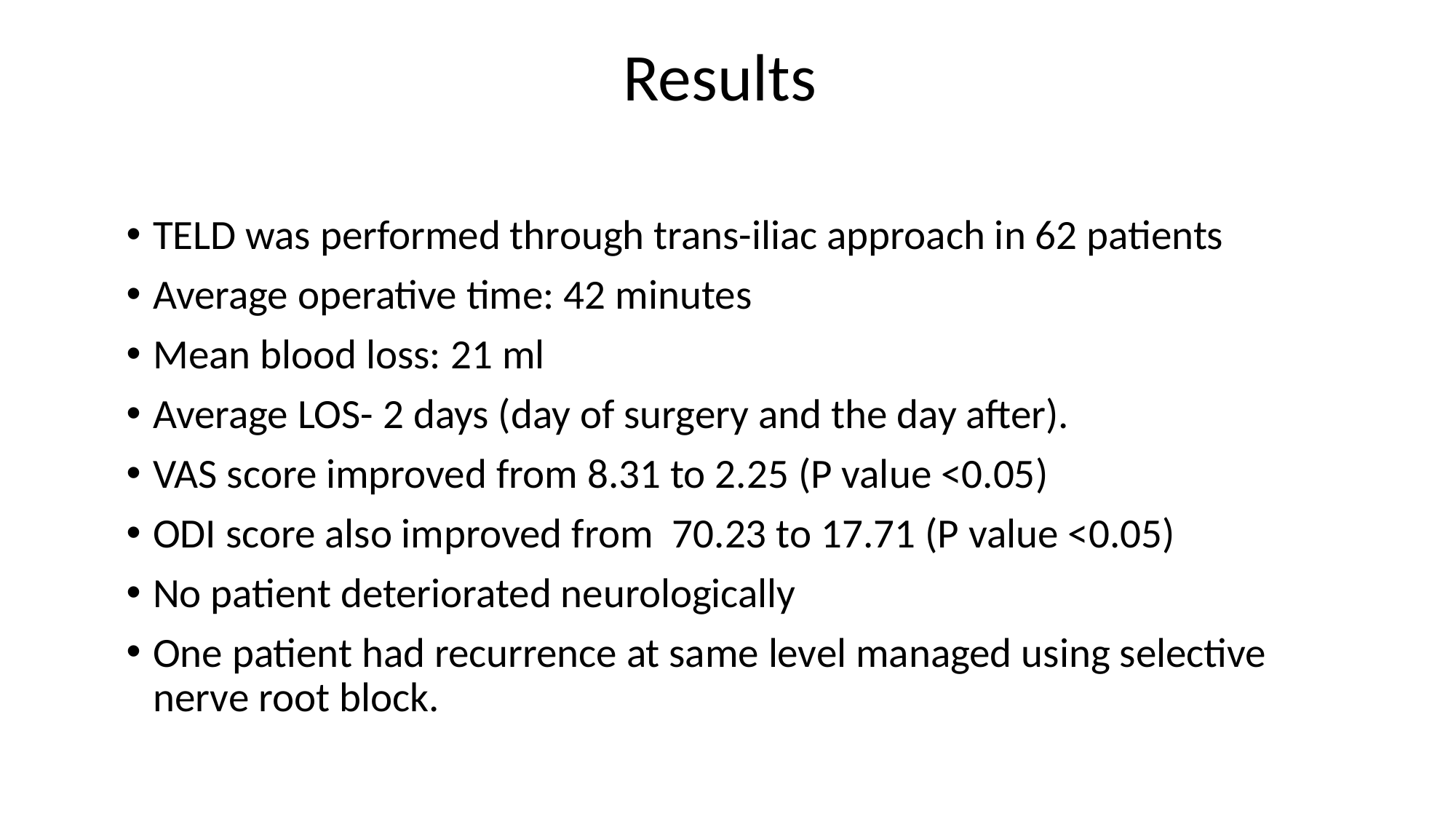

# Results
TELD was performed through trans-iliac approach in 62 patients
Average operative time: 42 minutes
Mean blood loss: 21 ml
Average LOS- 2 days (day of surgery and the day after).
VAS score improved from 8.31 to 2.25 (P value <0.05)
ODI score also improved from  70.23 to 17.71 (P value <0.05)
No patient deteriorated neurologically
One patient had recurrence at same level managed using selective nerve root block.